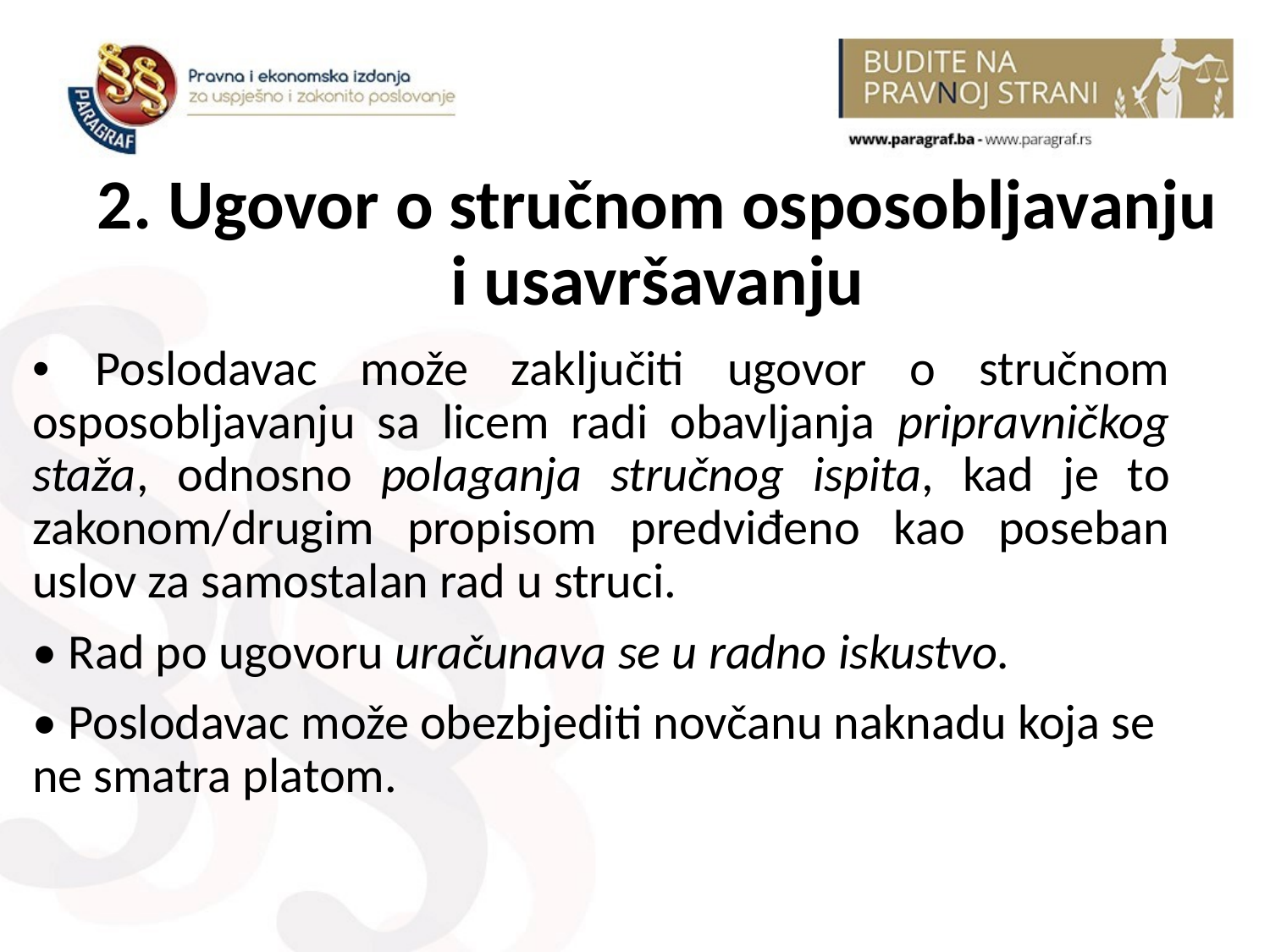

# 2. Ugovor o stručnom osposobljavanju i usavršavanju
• Poslodavac može zaključiti ugovor o stručnom osposobljavanju sa licem radi obavljanja pripravničkog staža, odnosno polaganja stručnog ispita, kad je to zakonom/drugim propisom predviđeno kao poseban uslov za samostalan rad u struci.
• Rad po ugovoru uračunava se u radno iskustvo.
• Poslodavac može obezbjediti novčanu naknadu koja se ne smatra platom.